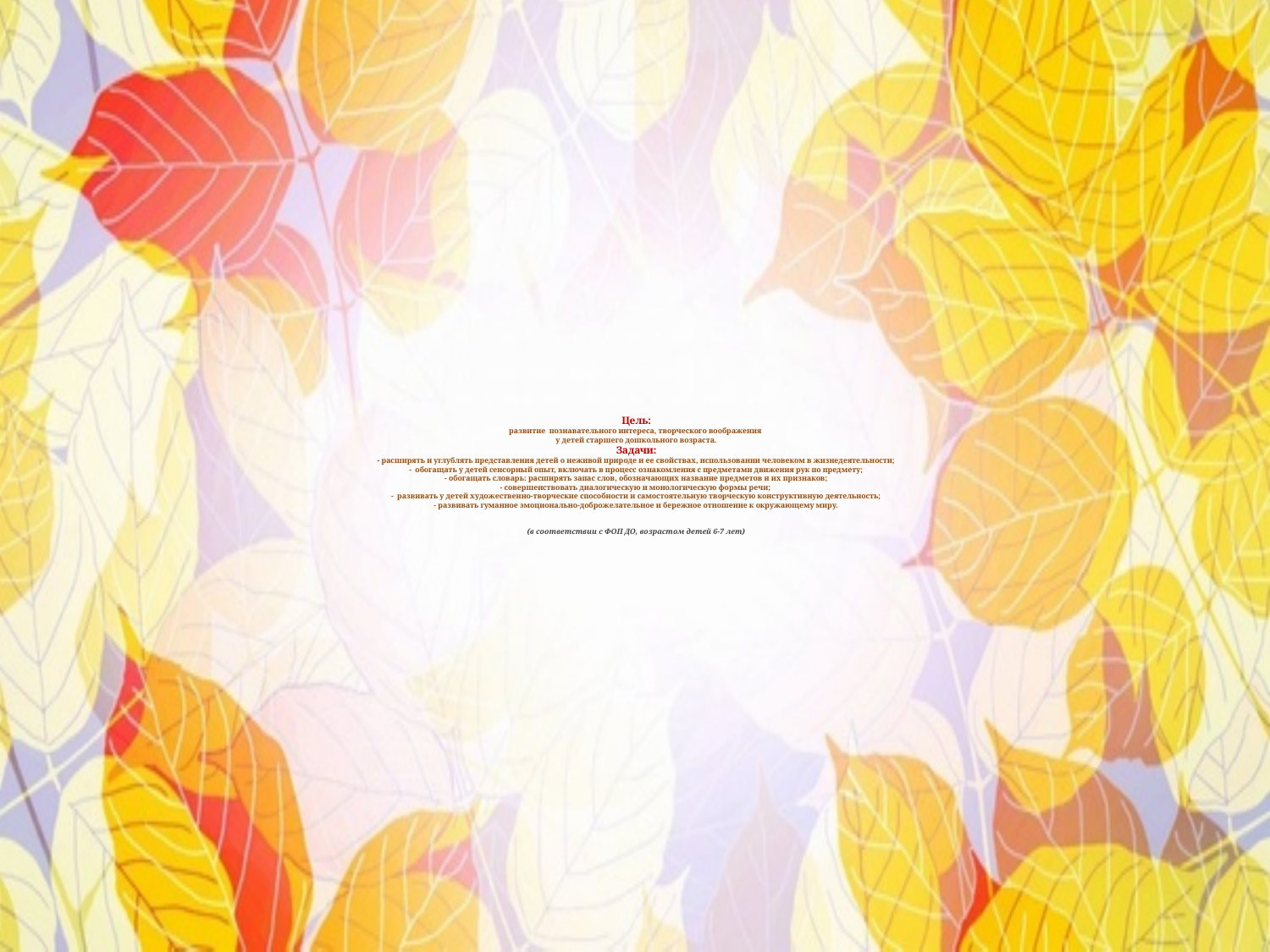

Цель:
развитие  познавательного интереса, творческого воображения
у детей старшего дошкольного возраста.
Задачи:
- расширять и углублять представления детей о неживой природе и ее свойствах, использовании человеком в жизнедеятельности;
-  обогащать у детей сенсорный опыт, включать в процесс ознакомления с предметами движения рук по предмету;
- обогащать словарь: расширять запас слов, обозначающих название предметов и их признаков;
- совершенствовать диалогическую и монологическую формы речи;
-  развивать у детей художественно-творческие способности и самостоятельную творческую конструктивную деятельность;
- развивать гуманное эмоционально-доброжелательное и бережное отношение к окружающему миру.
(в соответствии с ФОП ДО, возрастом детей 6-7 лет)